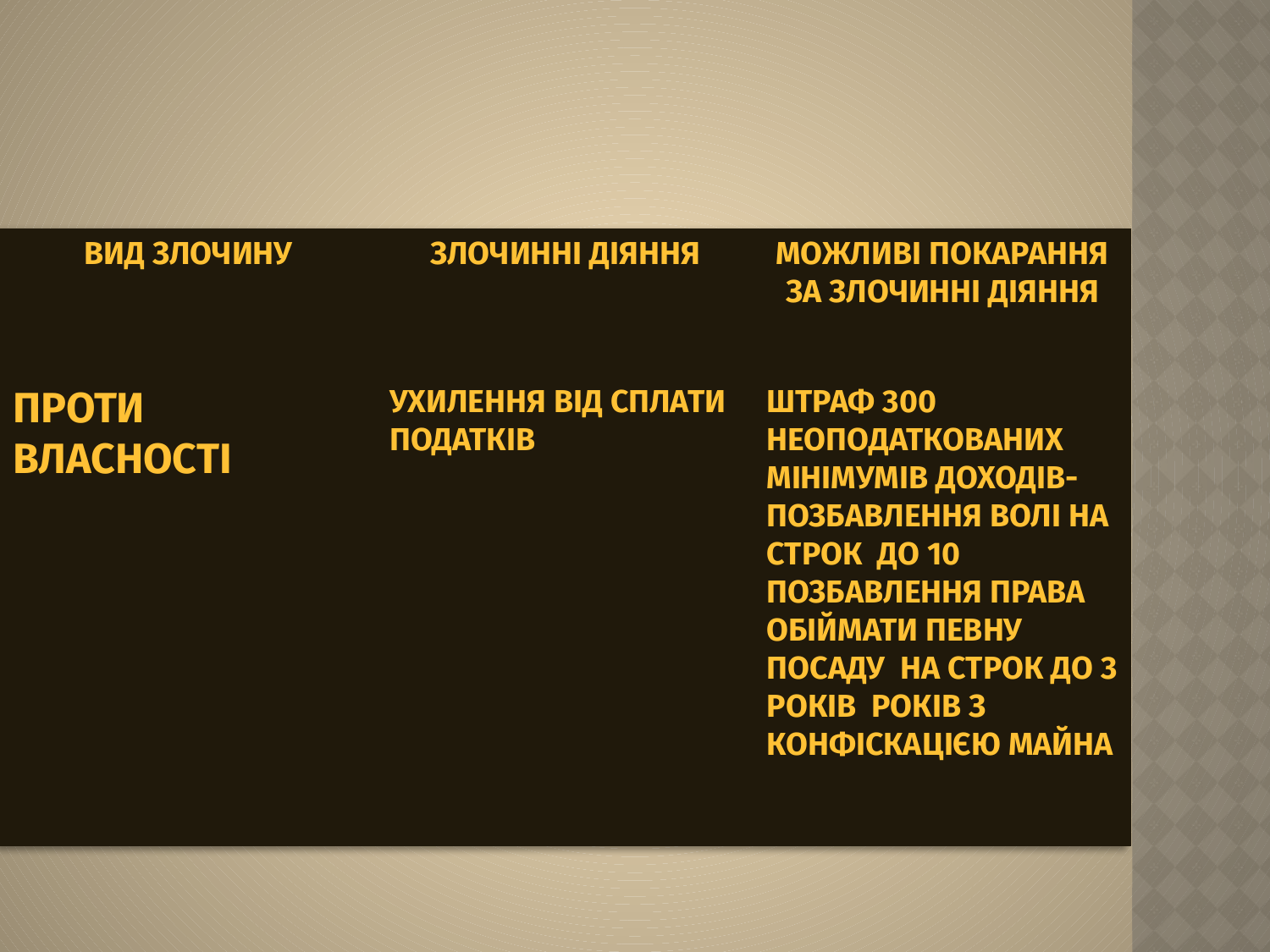

| Вид злочину | Злочинні діяння | Можливі покарання за злочинні діяння |
| --- | --- | --- |
| проти власності | Ухилення від сплати податків | Штраф 300 неоподаткованих мінімумів доходів-Позбавлення волі на строк до 10 позбавлення права обіймати певну посаду на строк до 3 років років з конфіскацією майна |